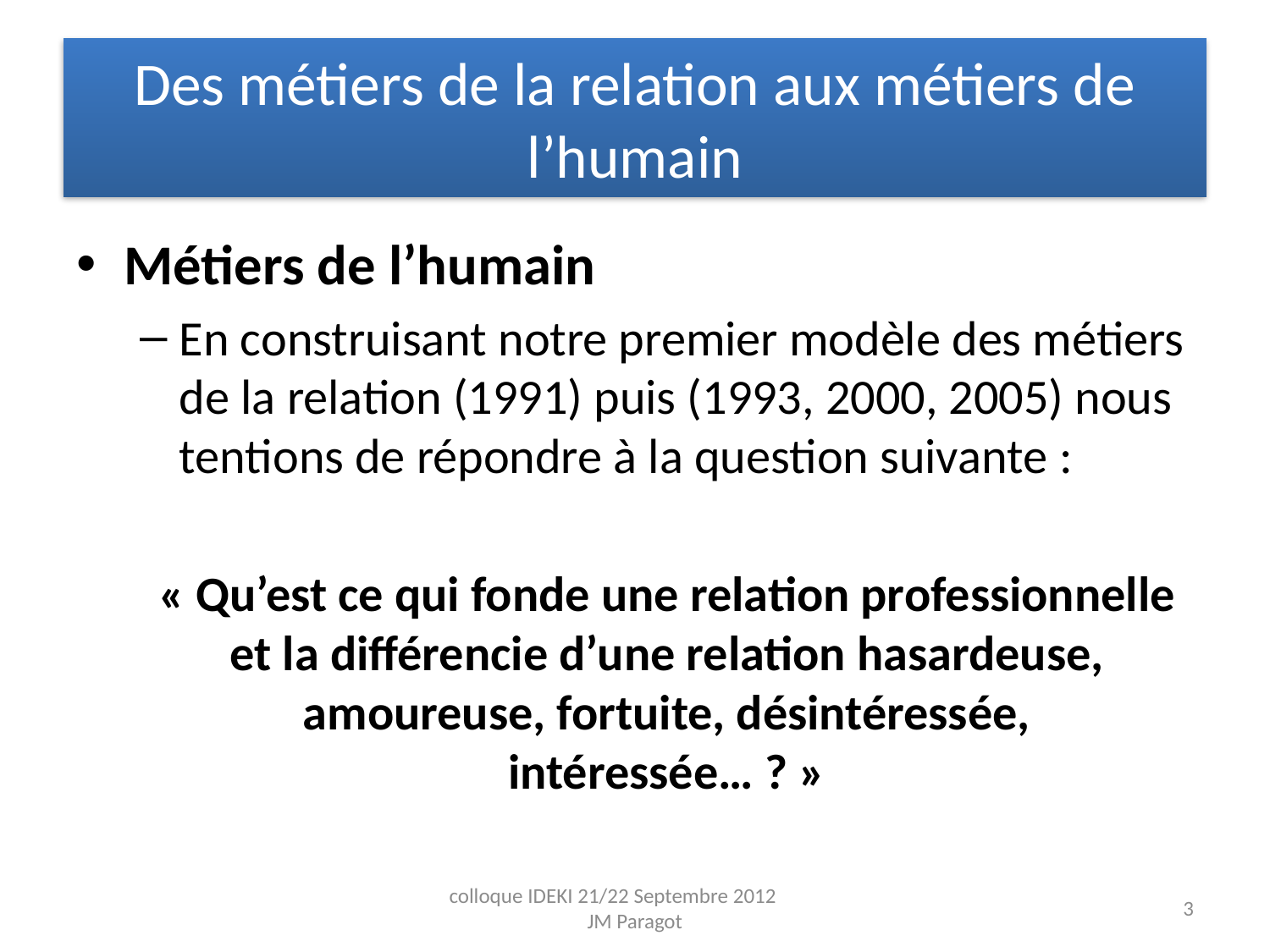

# Des métiers de la relation aux métiers de l’humain
Métiers de l’humain
En construisant notre premier modèle des métiers de la relation (1991) puis (1993, 2000, 2005) nous tentions de répondre à la question suivante :

« Qu’est ce qui fonde une relation professionnelle et la différencie d’une relation hasardeuse, amoureuse, fortuite, désintéressée, intéressée… ? »
colloque IDEKI 21/22 Septembre 2012          JM Paragot
3